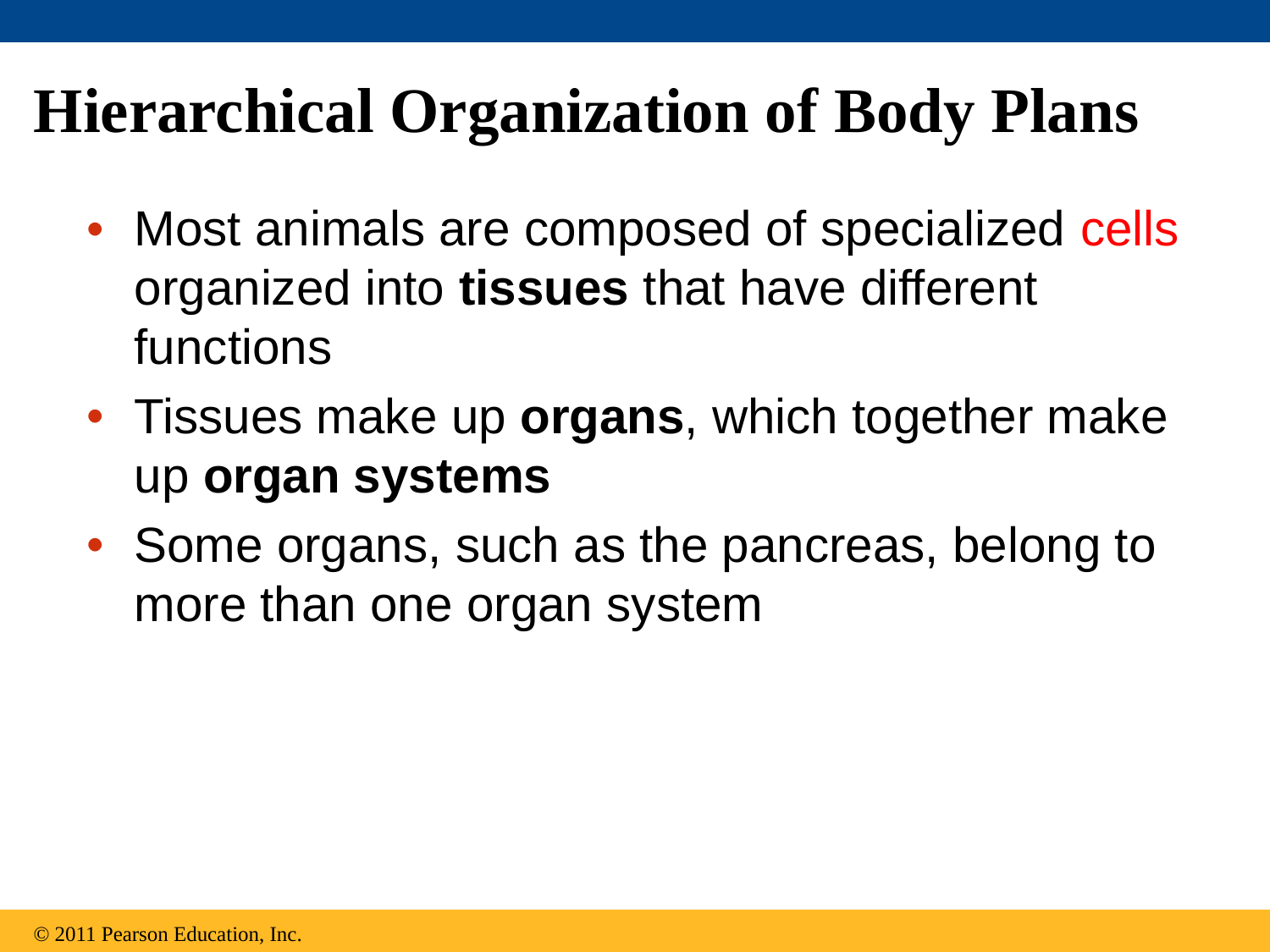

# Hierarchical Organization of Body Plans
Most animals are composed of specialized cells organized into tissues that have different functions
Tissues make up organs, which together make up organ systems
Some organs, such as the pancreas, belong to more than one organ system

© 2011 Pearson Education, Inc.